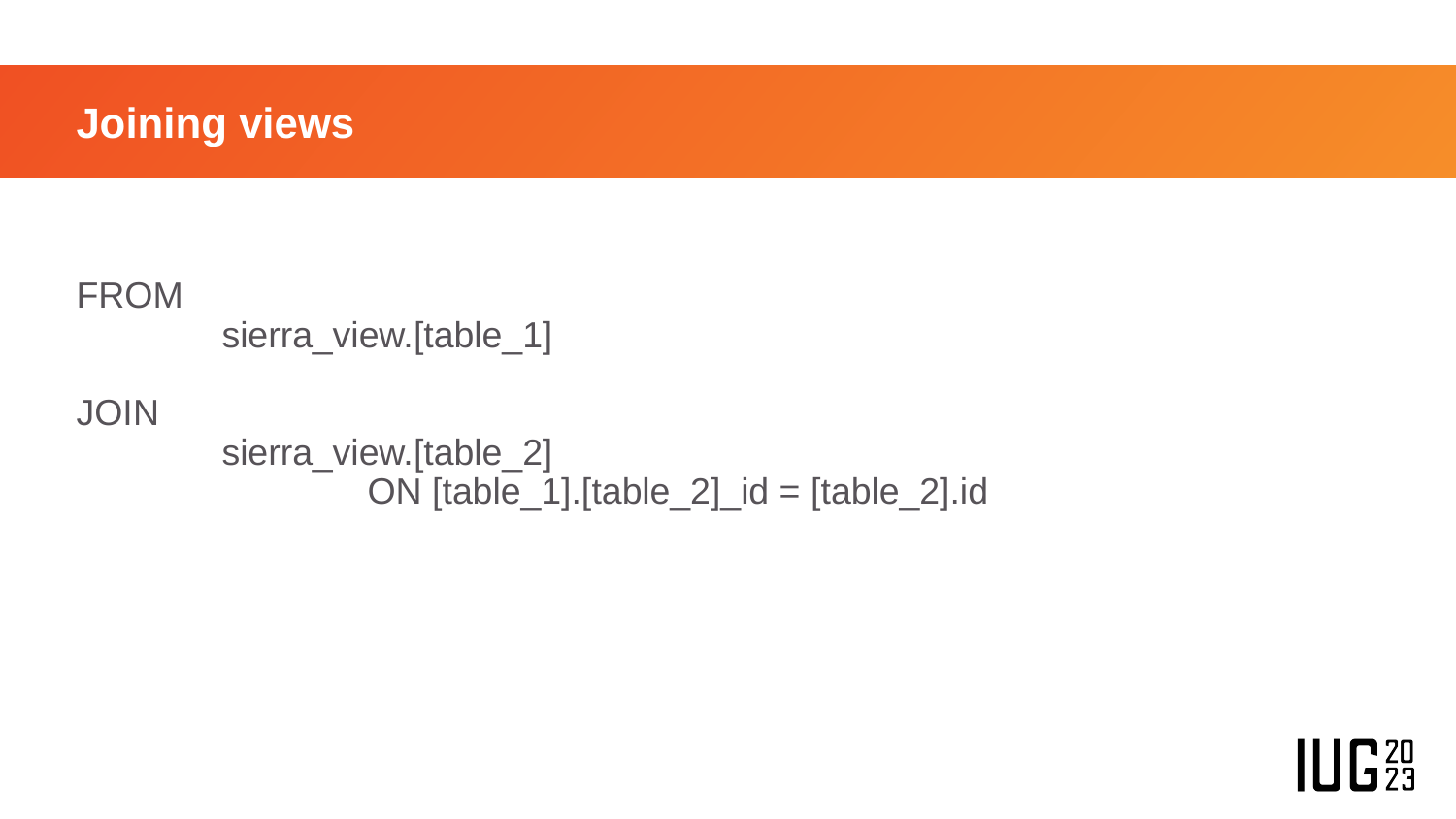

# Joining views
FROM
	sierra_view.bib_record_location

JOIN
	sierra_view.bib_record
		ON bib_record_location.bib_record_id = bib_record.id

FROM
	sierra_view.[table_1]

JOIN
	sierra_view.[table_2]
		ON [table_1].[table_2]_id = [table_2].id